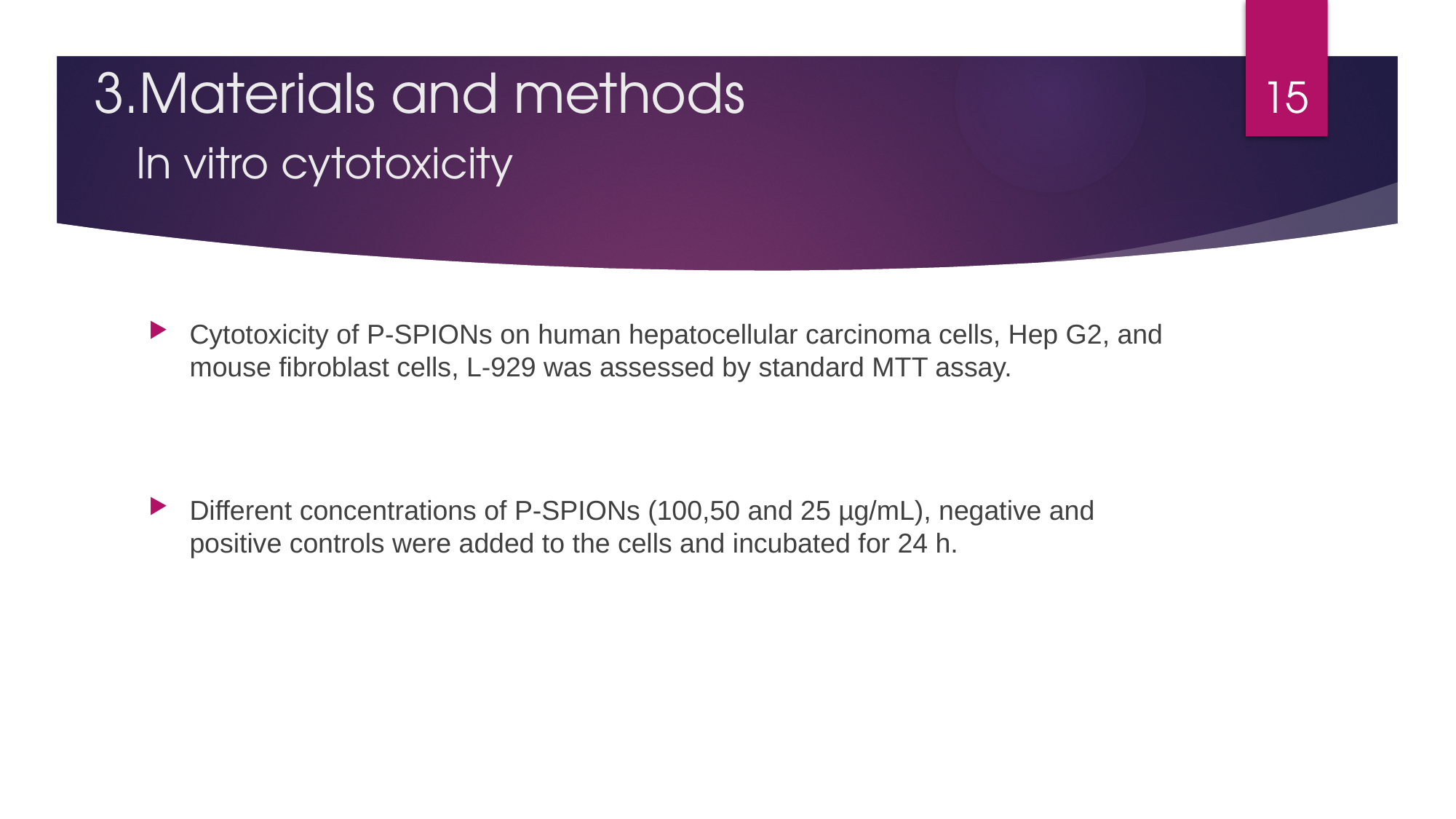

15
# 3.Materials and methods In vitro cytotoxicity
Cytotoxicity of P-SPIONs on human hepatocellular carcinoma cells, Hep G2, and mouse fibroblast cells, L-929 was assessed by standard MTT assay.

Different concentrations of P-SPIONs (100,50 and 25 µg/mL), negative and positive controls were added to the cells and incubated for 24 h.